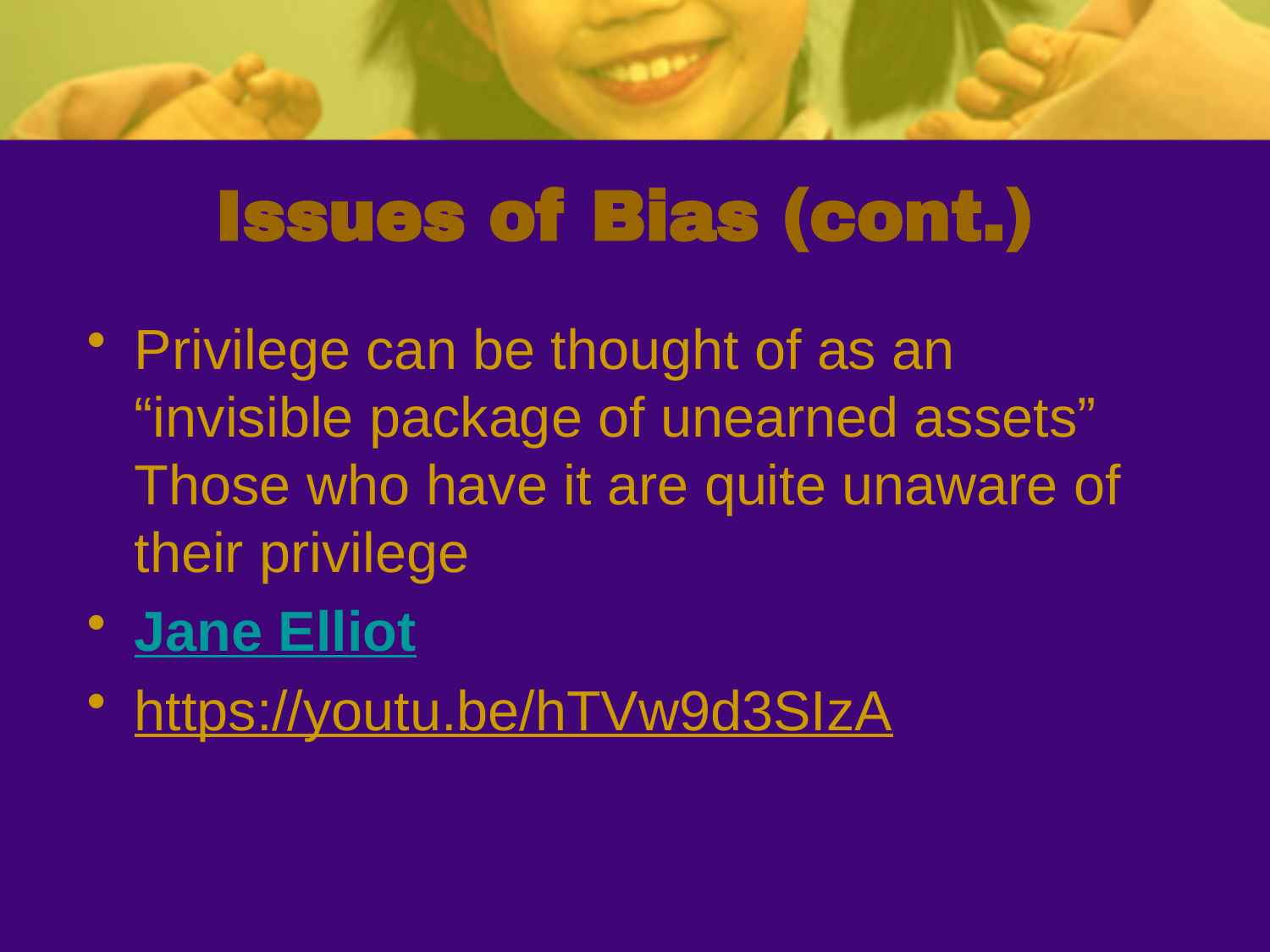

# Issues of Bias (cont.)
Privilege can be thought of as an “invisible package of unearned assets” Those who have it are quite unaware of their privilege
Jane Elliot
https://youtu.be/hTVw9d3SIzA